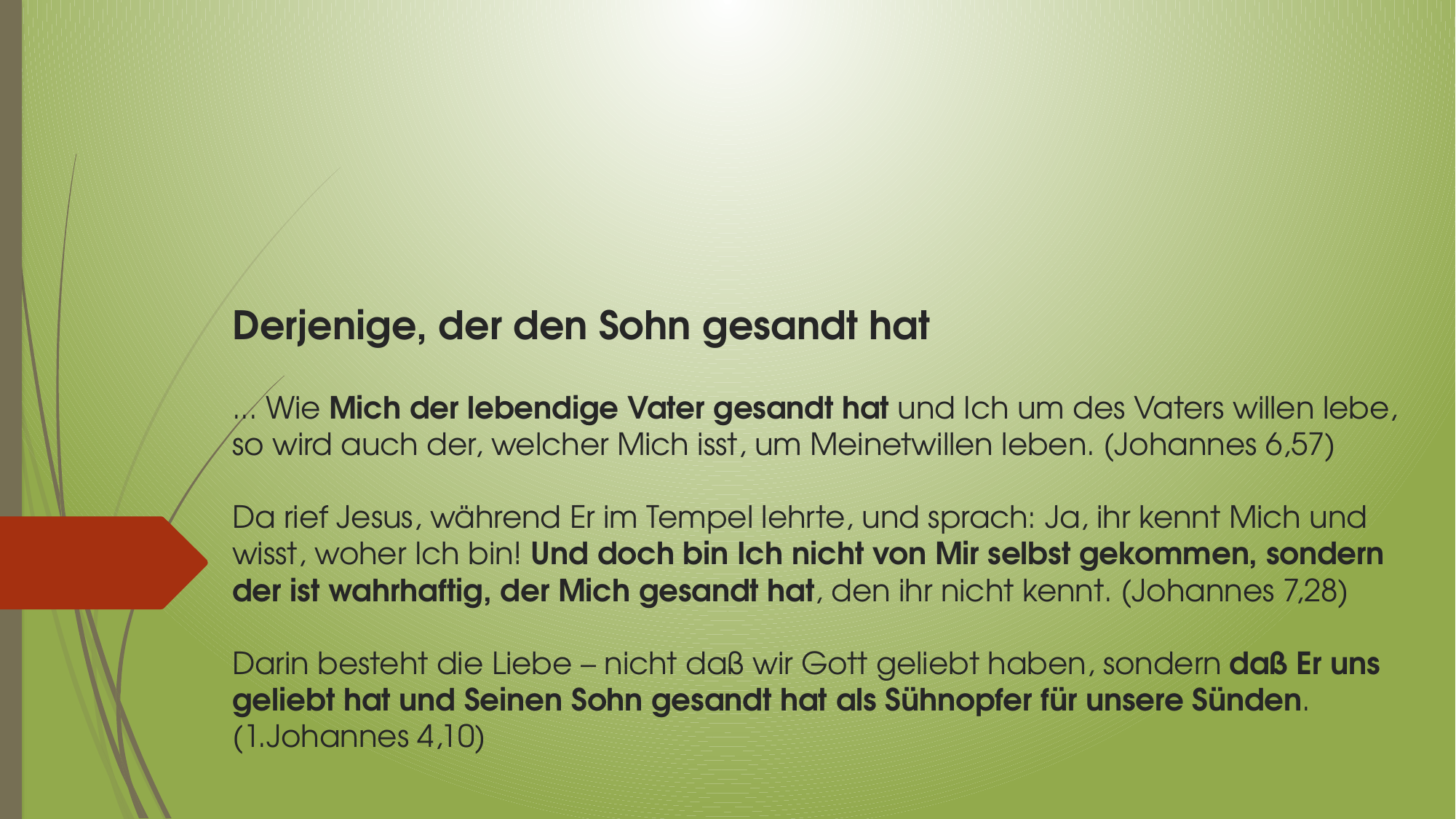

# Derjenige, der den Sohn gesandt hat ... Wie Mich der lebendige Vater gesandt hat und Ich um des Vaters willen lebe, so wird auch der, welcher Mich isst, um Meinetwillen leben. (Johannes 6,57) Da rief Jesus, während Er im Tempel lehrte, und sprach: Ja, ihr kennt Mich und wisst, woher Ich bin! Und doch bin Ich nicht von Mir selbst gekommen, sondern der ist wahrhaftig, der Mich gesandt hat, den ihr nicht kennt. (Johannes 7,28) Darin besteht die Liebe – nicht daß wir Gott geliebt haben, sondern daß Er uns geliebt hat und Seinen Sohn gesandt hat als Sühnopfer für unsere Sünden. (1.Johannes 4,10)